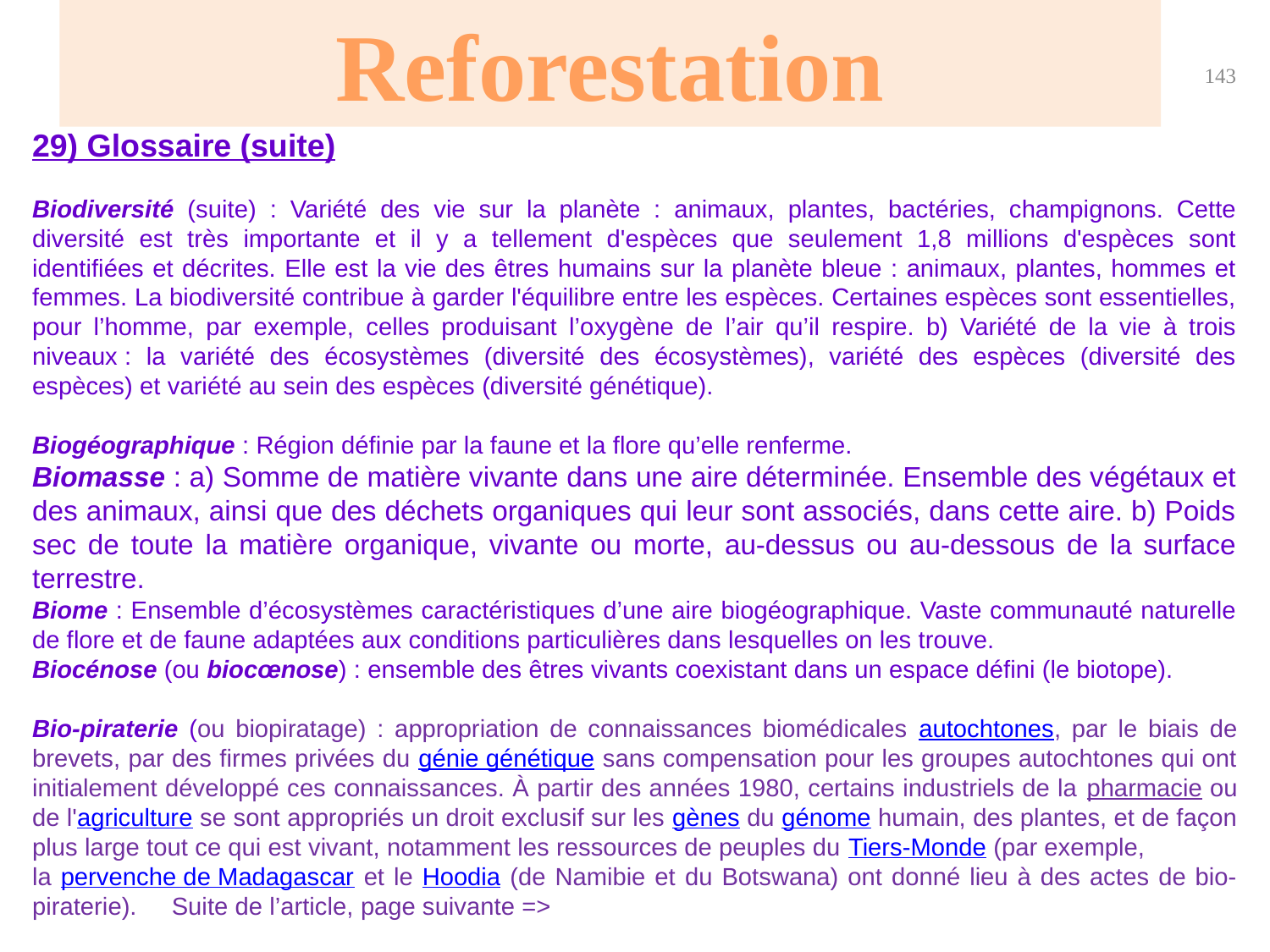

Reforestation
143
29) Glossaire (suite)

Biodiversité (suite) : Variété des vie sur la planète : animaux, plantes, bactéries, champignons. Cette diversité est très importante et il y a tellement d'espèces que seulement 1,8 millions d'espèces sont identifiées et décrites. Elle est la vie des êtres humains sur la planète bleue : animaux, plantes, hommes et femmes. La biodiversité contribue à garder l'équilibre entre les espèces. Certaines espèces sont essentielles, pour l’homme, par exemple, celles produisant l’oxygène de l’air qu’il respire. b) Variété de la vie à trois niveaux : la variété des écosystèmes (diversité des écosystèmes), variété des espèces (diversité des espèces) et variété au sein des espèces (diversité génétique).

Biogéographique : Région définie par la faune et la flore qu’elle renferme.
Biomasse : a) Somme de matière vivante dans une aire déterminée. Ensemble des végétaux et des animaux, ainsi que des déchets organiques qui leur sont associés, dans cette aire. b) Poids sec de toute la matière organique, vivante ou morte, au-dessus ou au-dessous de la surface terrestre.
Biome : Ensemble d’écosystèmes caractéristiques d’une aire biogéographique. Vaste communauté naturelle de flore et de faune adaptées aux conditions particulières dans lesquelles on les trouve.
Biocénose (ou biocœnose) : ensemble des êtres vivants coexistant dans un espace défini (le biotope).

Bio-piraterie (ou biopiratage) : appropriation de connaissances biomédicales autochtones, par le biais de brevets, par des firmes privées du génie génétique sans compensation pour les groupes autochtones qui ont initialement développé ces connaissances. À partir des années 1980, certains industriels de la pharmacie ou de l'agriculture se sont appropriés un droit exclusif sur les gènes du génome humain, des plantes, et de façon plus large tout ce qui est vivant, notamment les ressources de peuples du Tiers-Monde (par exemple,
la pervenche de Madagascar et le Hoodia (de Namibie et du Botswana) ont donné lieu à des actes de bio-piraterie).     Suite de l’article, page suivante =>